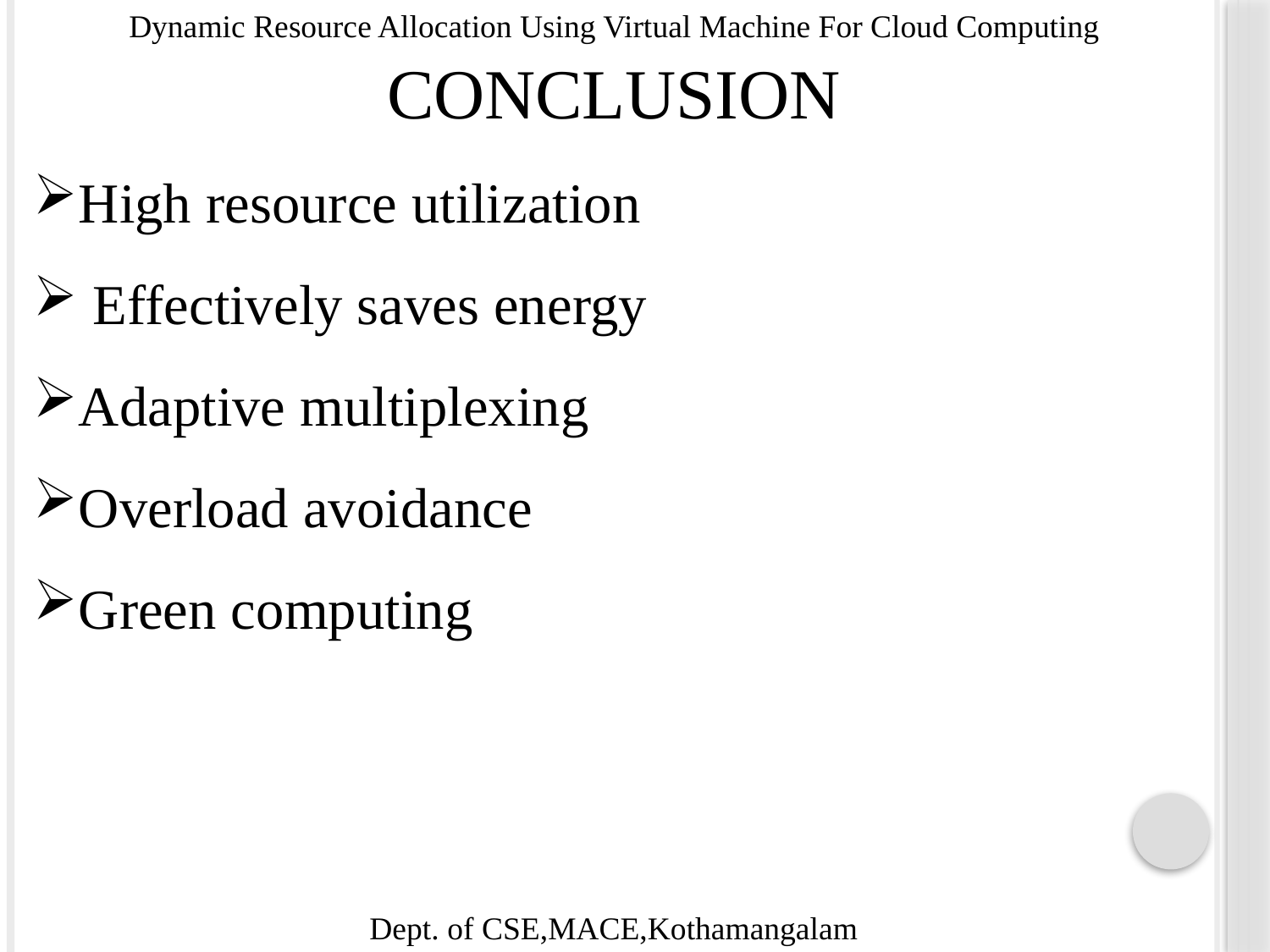

CONCLUSION
High resource utilization
 Effectively saves energy
Adaptive multiplexing
Overload avoidance
Green computing
Dynamic Resource Allocation Using Virtual Machine For Cloud Computing
Dept. of CSE,MACE,Kothamangalam